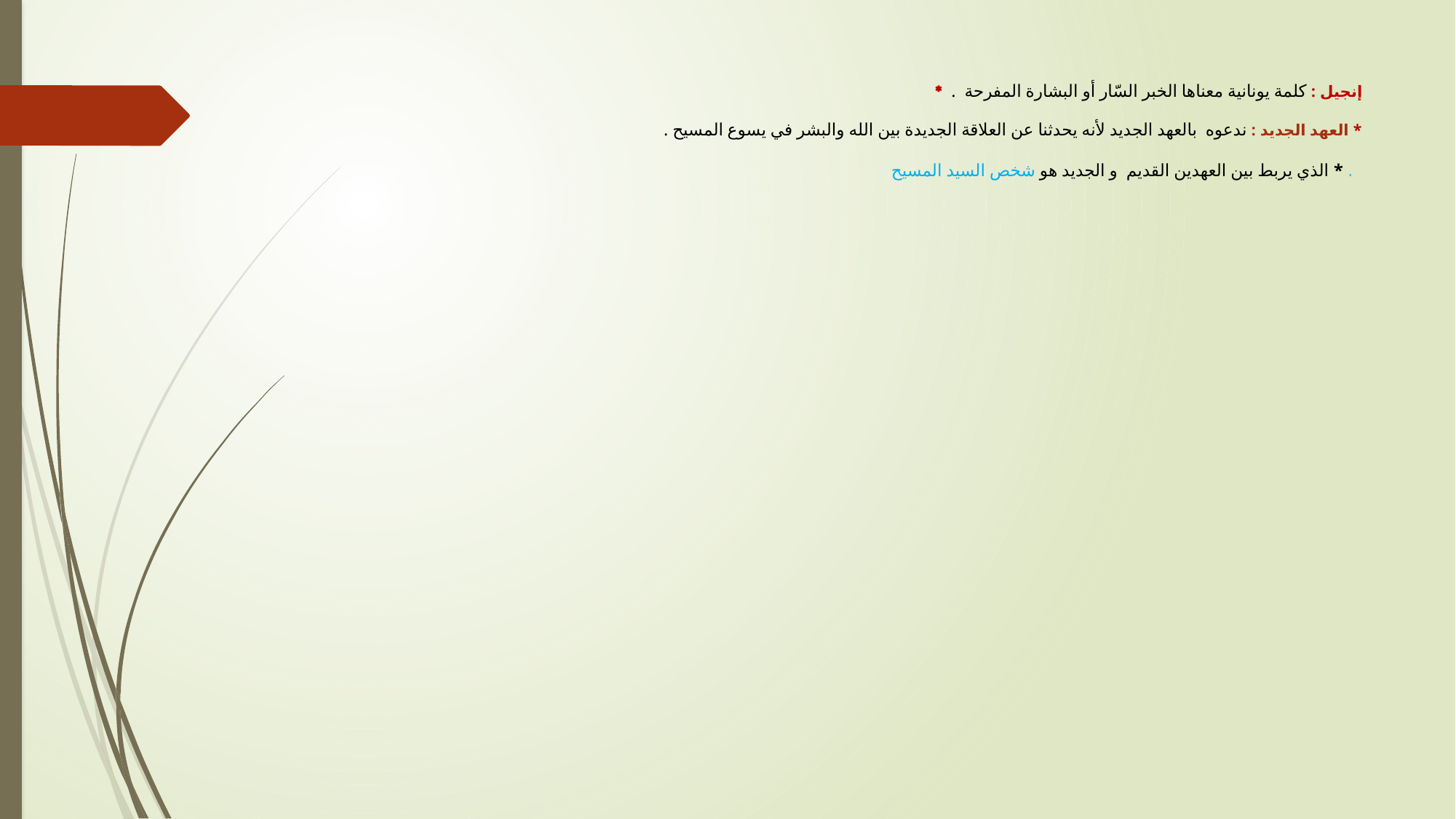

# * إنجيل : كلمة يونانية معناها الخبر السّار أو البشارة المفرحة  . * العهد الجديد : ندعوه  بالعهد الجديد لأنه يحدثنا عن العلاقة الجديدة بين الله والبشر في يسوع المسيح . * الذي يربط بين العهدين القديم  و الجديد هو شخص السيد المسيح .